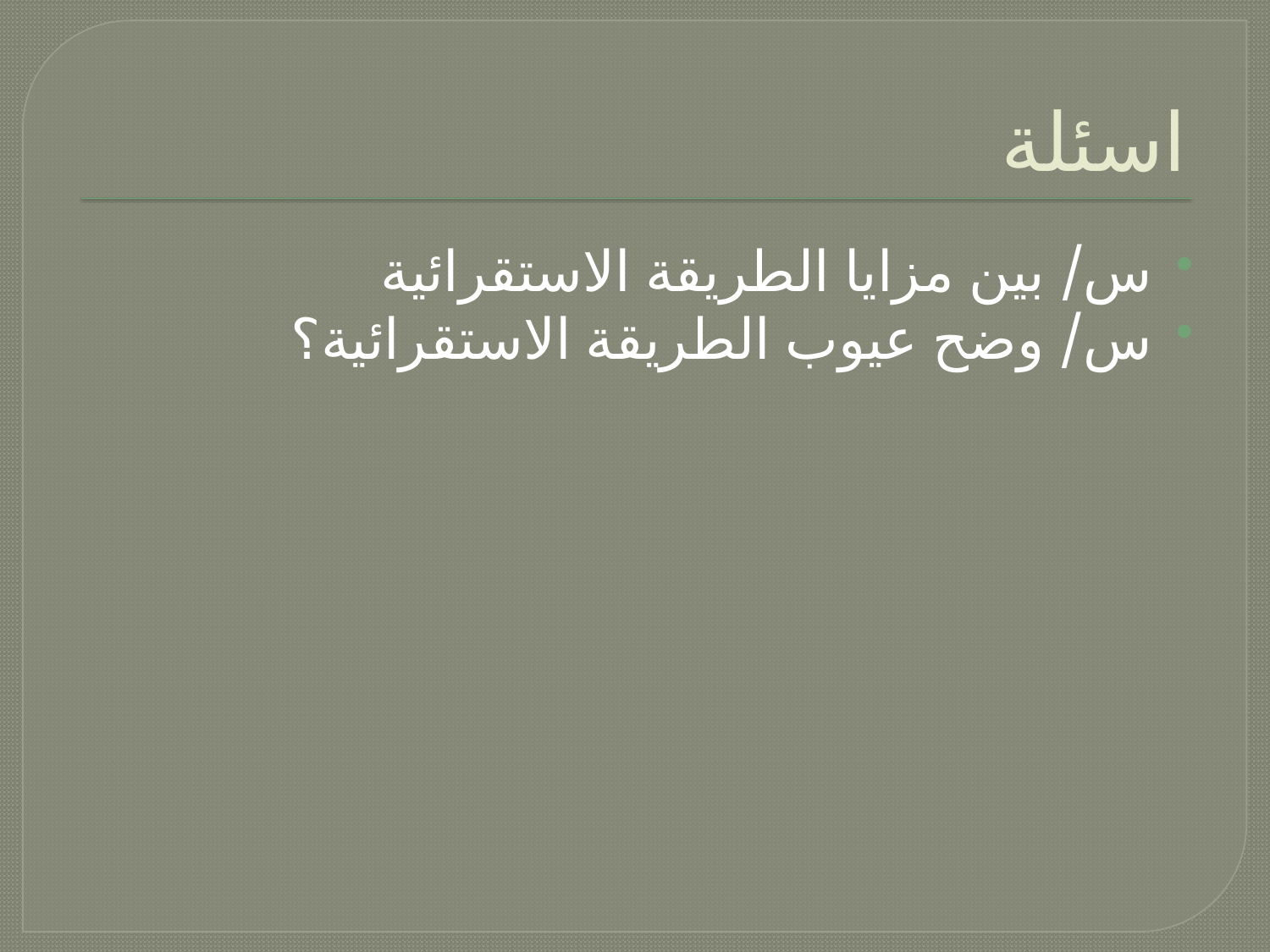

# اسئلة
س/ بين مزايا الطريقة الاستقرائية
س/ وضح عيوب الطريقة الاستقرائية؟